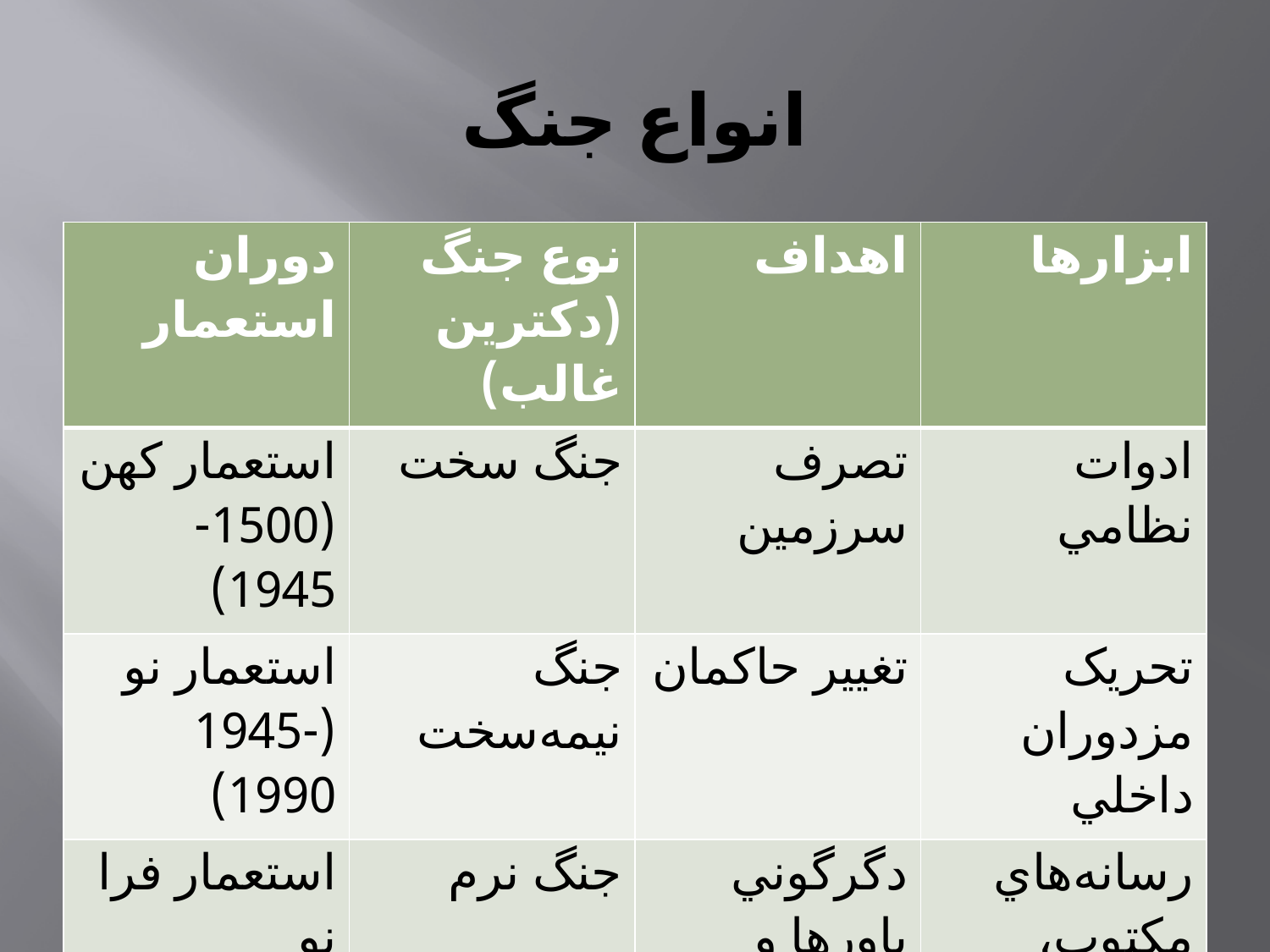

# انواع جنگ
| دوران استعمار | نوع جنگ (دکترين غالب) | اهداف | ابزارها |
| --- | --- | --- | --- |
| استعمار کهن (1500-1945) | جنگ سخت | تصرف سرزمين | ادوات نظامي |
| استعمار نو (1945-1990) | جنگ نيمه‌سخت | تغيير حاکمان | تحريک مزدوران داخلي |
| استعمار فرا نو (1990- ) | جنگ نرم | دگرگوني باورها و ارزشها و سبک زندگي | رسانه‌هاي مکتوب، صوتي و تصويري؛ و هر چيزي غير از ادوات نظامي |